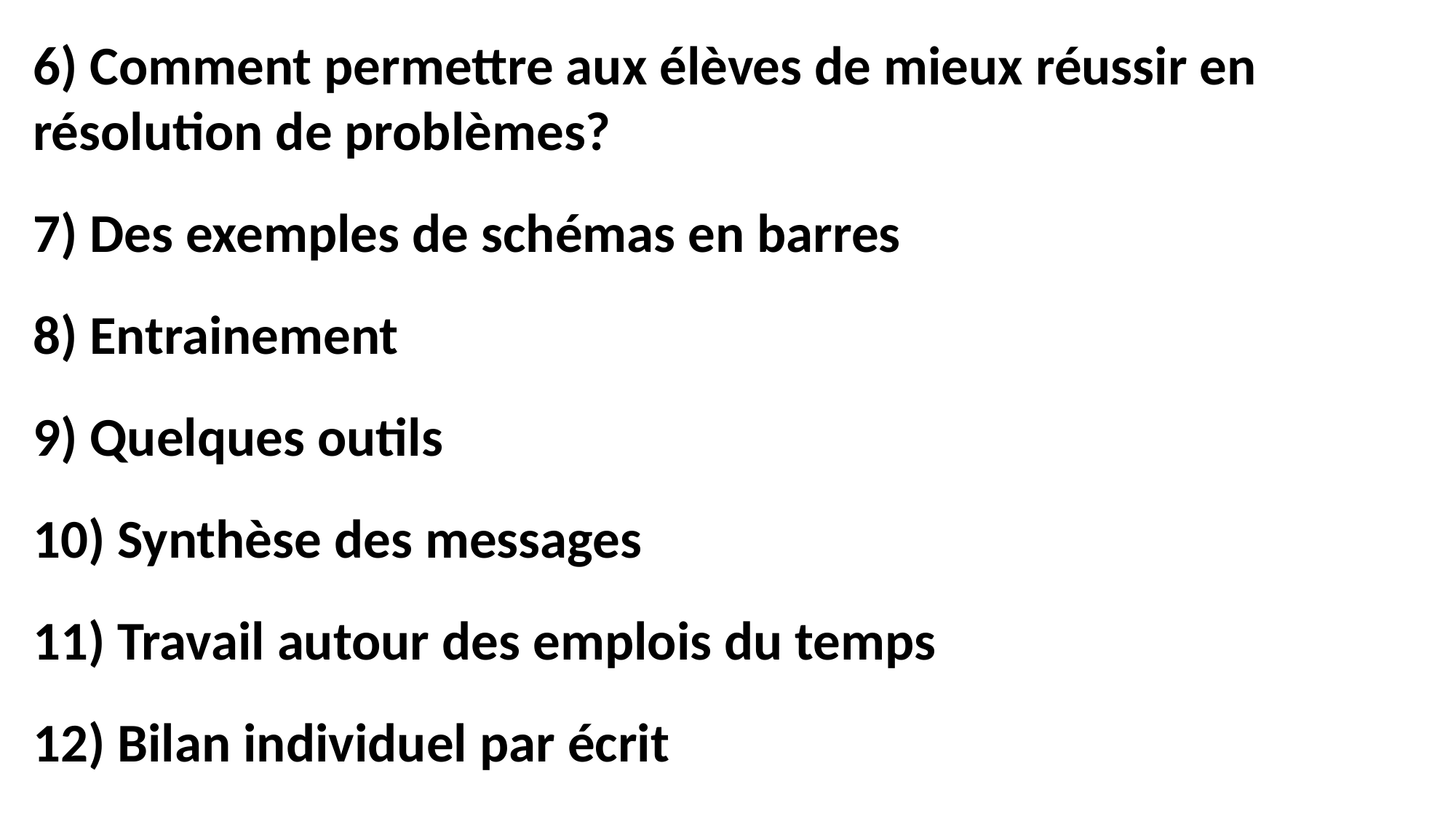

6) Comment permettre aux élèves de mieux réussir en résolution de problèmes?

7) Des exemples de schémas en barres

8) Entrainement

9) Quelques outils

10) Synthèse des messages

11) Travail autour des emplois du temps

12) Bilan individuel par écrit